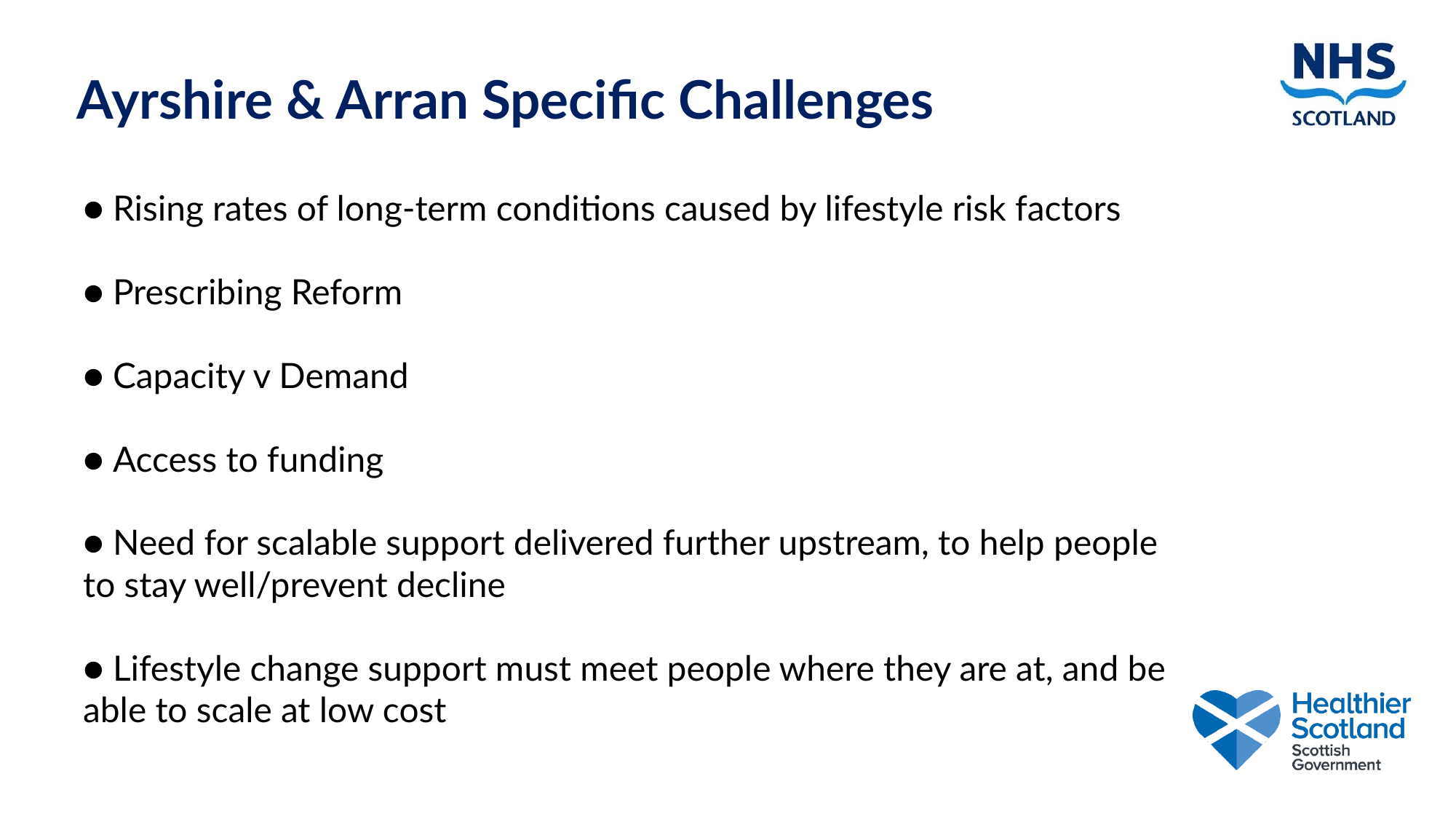

Ayrshire & Arran Specific Challenges

● Rising rates of long-term conditions caused by lifestyle risk factors

● Prescribing Reform

● Capacity v Demand

● Access to funding

● Need for scalable support delivered further upstream, to help people to stay well/prevent decline

● Lifestyle change support must meet people where they are at, and be able to scale at low cost